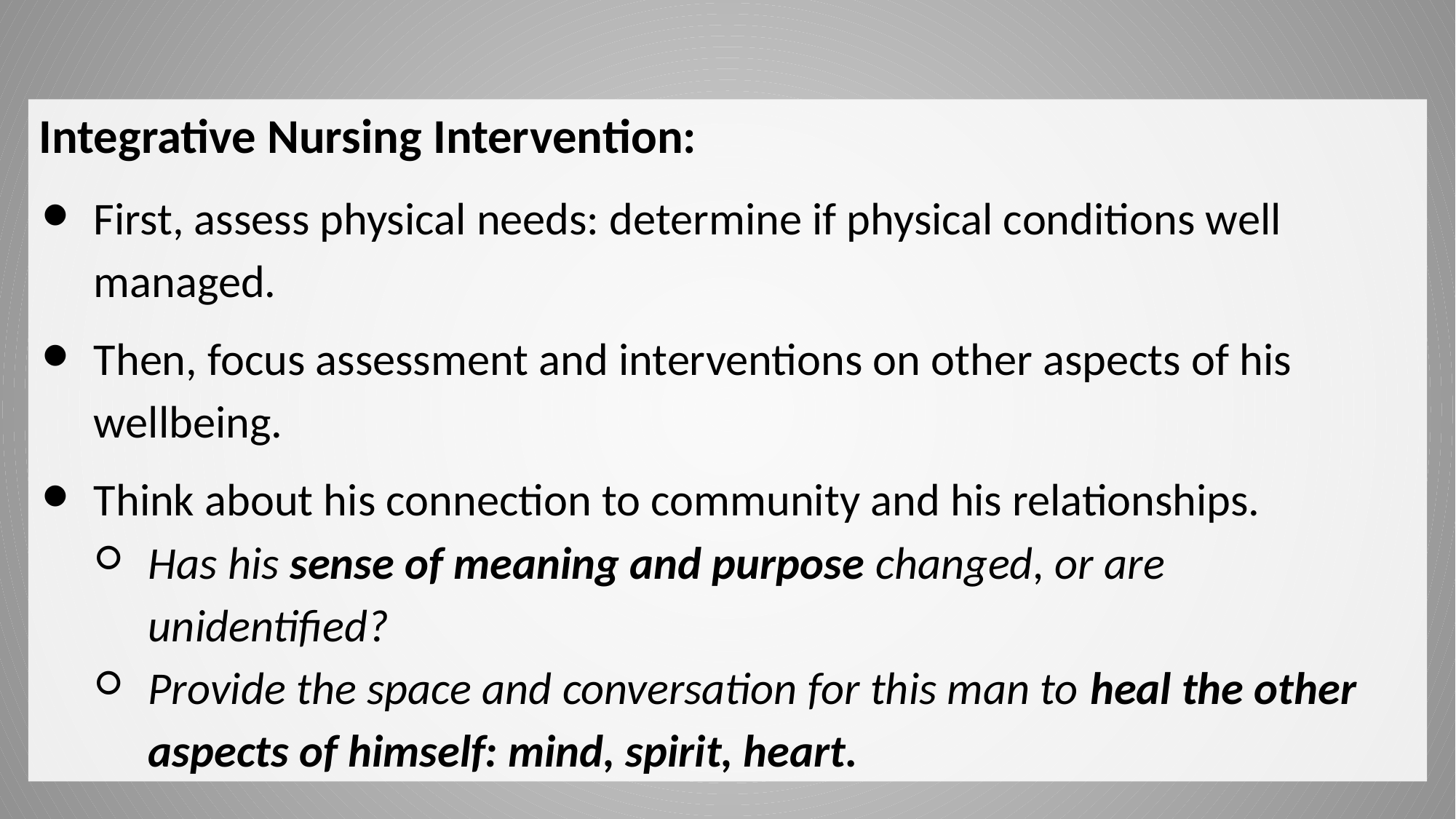

Integrative Nursing Intervention:
First, assess physical needs: determine if physical conditions well managed.
Then, focus assessment and interventions on other aspects of his wellbeing.
Think about his connection to community and his relationships.
Has his sense of meaning and purpose changed, or are unidentified?
Provide the space and conversation for this man to heal the other aspects of himself: mind, spirit, heart.